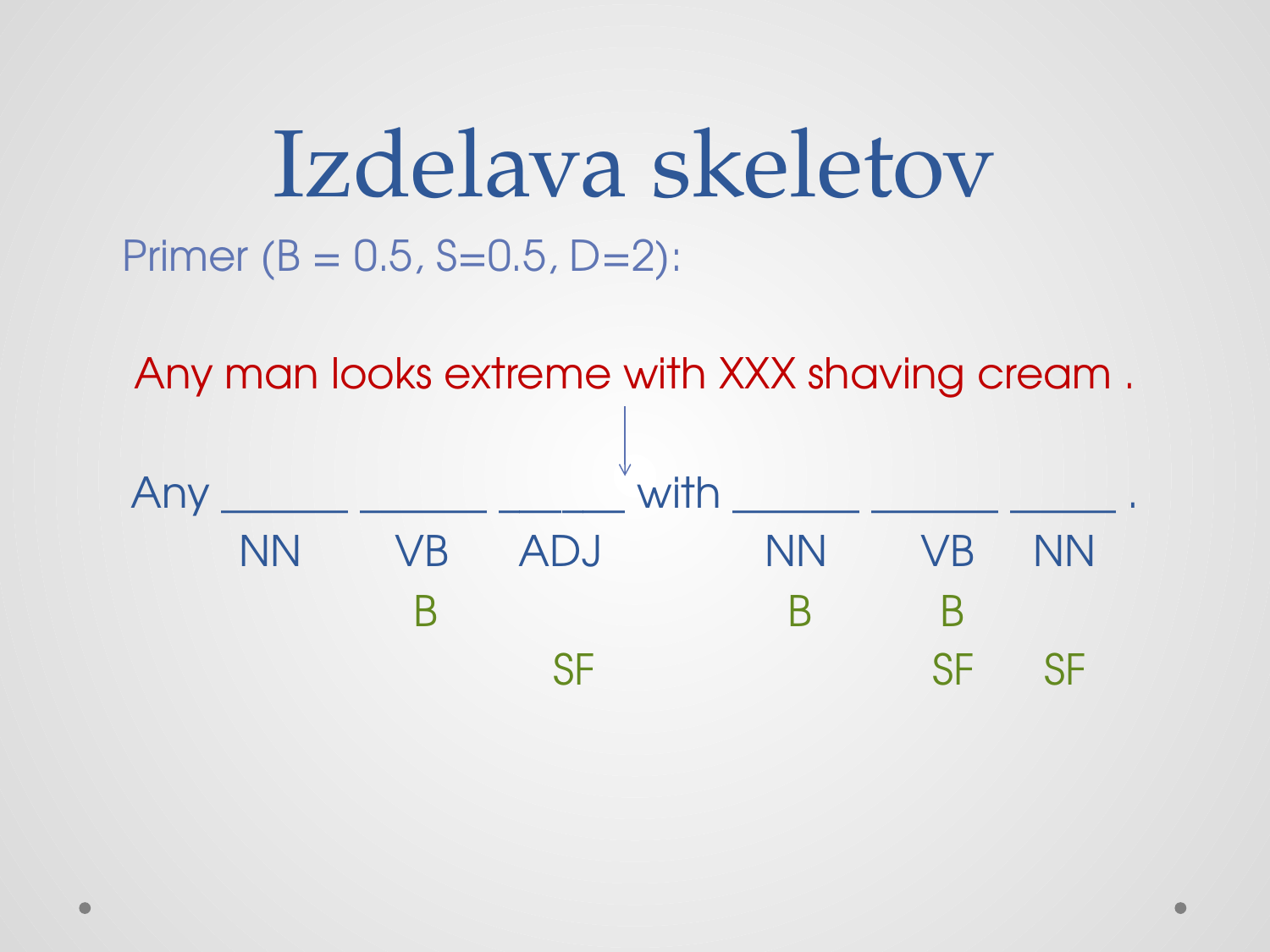

# Izdelava skeletov
    Primer (B = 0.5, S=0.5, D=2):

Any man looks extreme with XXX shaving cream .

Any ______ ______ ______ with ______ ______ _____ .
              NN        VB      ADJ              NN        VB     NN
                             B                              B           B
                                         SF                             SF      SF